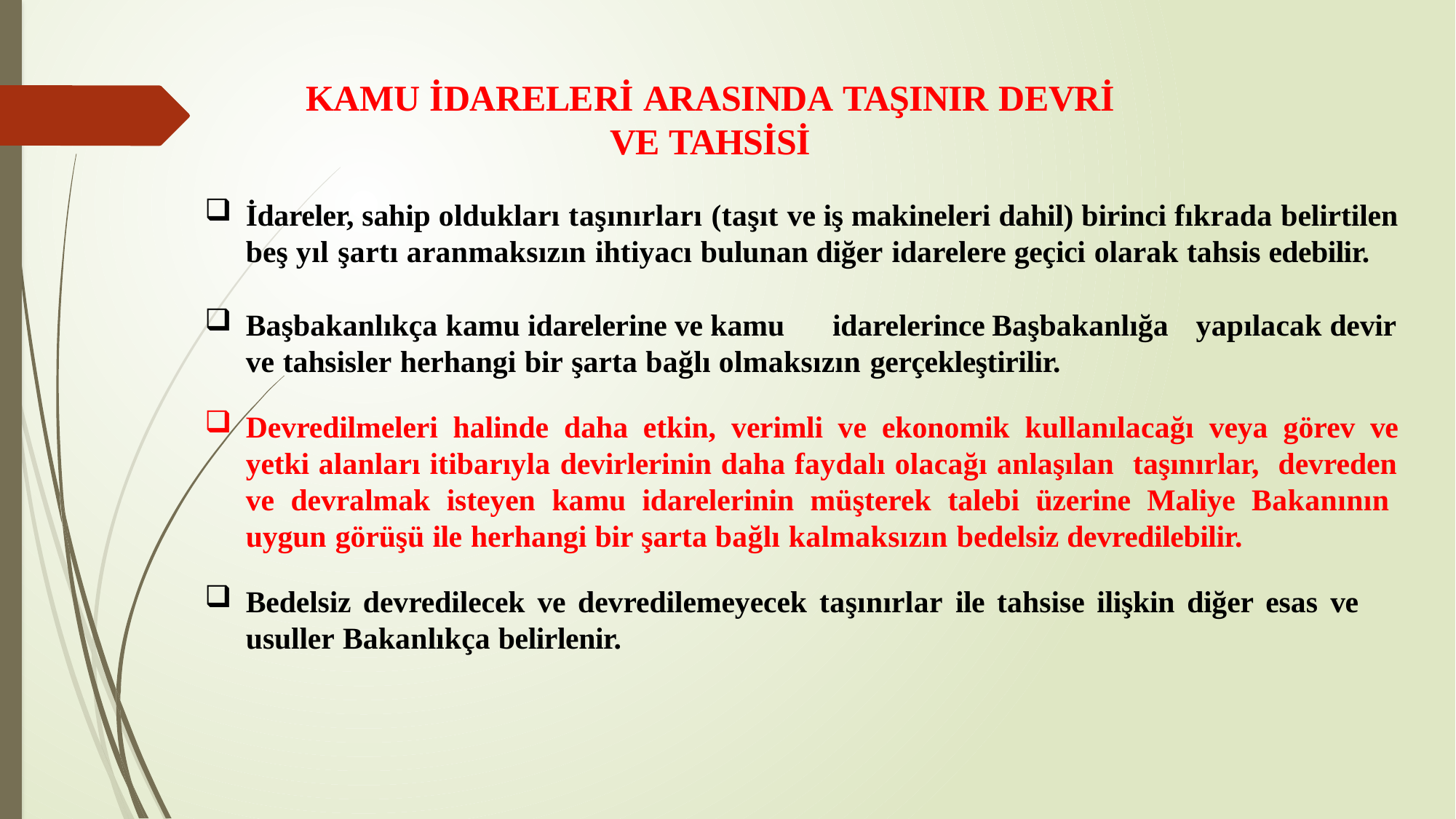

KAMU İDARELERİ ARASINDA TAŞINIR DEVRİ VE TAHSİSİ
İdareler, sahip oldukları taşınırları (taşıt ve iş makineleri dahil) birinci fıkrada belirtilen  beş yıl şartı aranmaksızın ihtiyacı bulunan diğer idarelere geçici olarak tahsis edebilir.

Başbakanlıkça kamu idarelerine ve kamu	idarelerince	Başbakanlığa	yapılacak devir
ve tahsisler herhangi bir şarta bağlı olmaksızın gerçekleştirilir.
Devredilmeleri halinde daha etkin, verimli ve ekonomik kullanılacağı veya görev ve  yetki alanları itibarıyla devirlerinin daha faydalı olacağı anlaşılan  taşınırlar, devreden  ve devralmak isteyen kamu idarelerinin müşterek talebi üzerine Maliye Bakanının  uygun görüşü ile herhangi bir şarta bağlı kalmaksızın bedelsiz devredilebilir.
Bedelsiz devredilecek ve devredilemeyecek taşınırlar ile tahsise ilişkin diğer esas ve
usuller Bakanlıkça belirlenir.